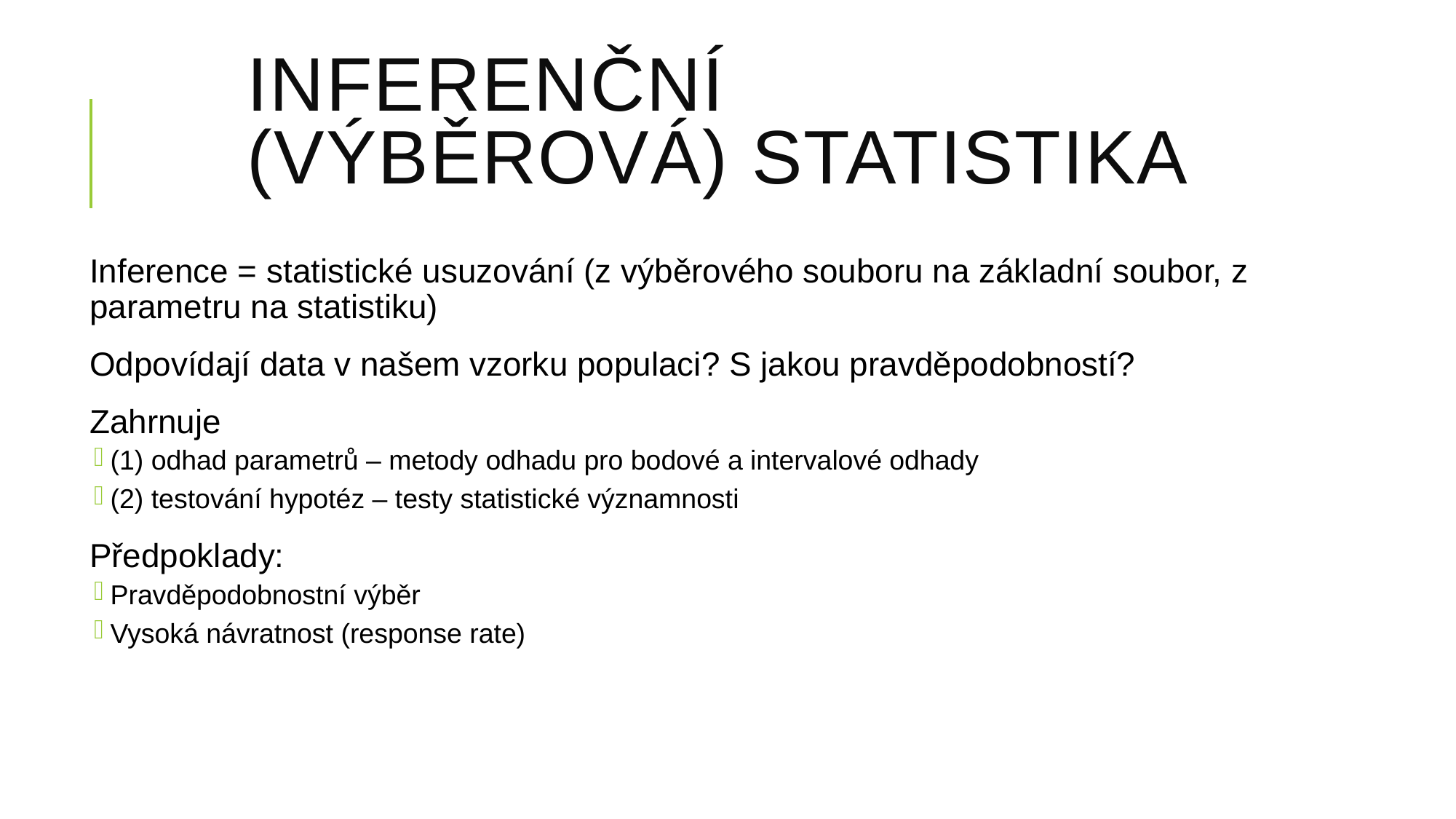

# Inferenční (výběrová) statistika
Inference = statistické usuzování (z výběrového souboru na základní soubor, z parametru na statistiku)
Odpovídají data v našem vzorku populaci? S jakou pravděpodobností?
Zahrnuje
(1) odhad parametrů – metody odhadu pro bodové a intervalové odhady
(2) testování hypotéz – testy statistické významnosti
Předpoklady:
Pravděpodobnostní výběr
Vysoká návratnost (response rate)